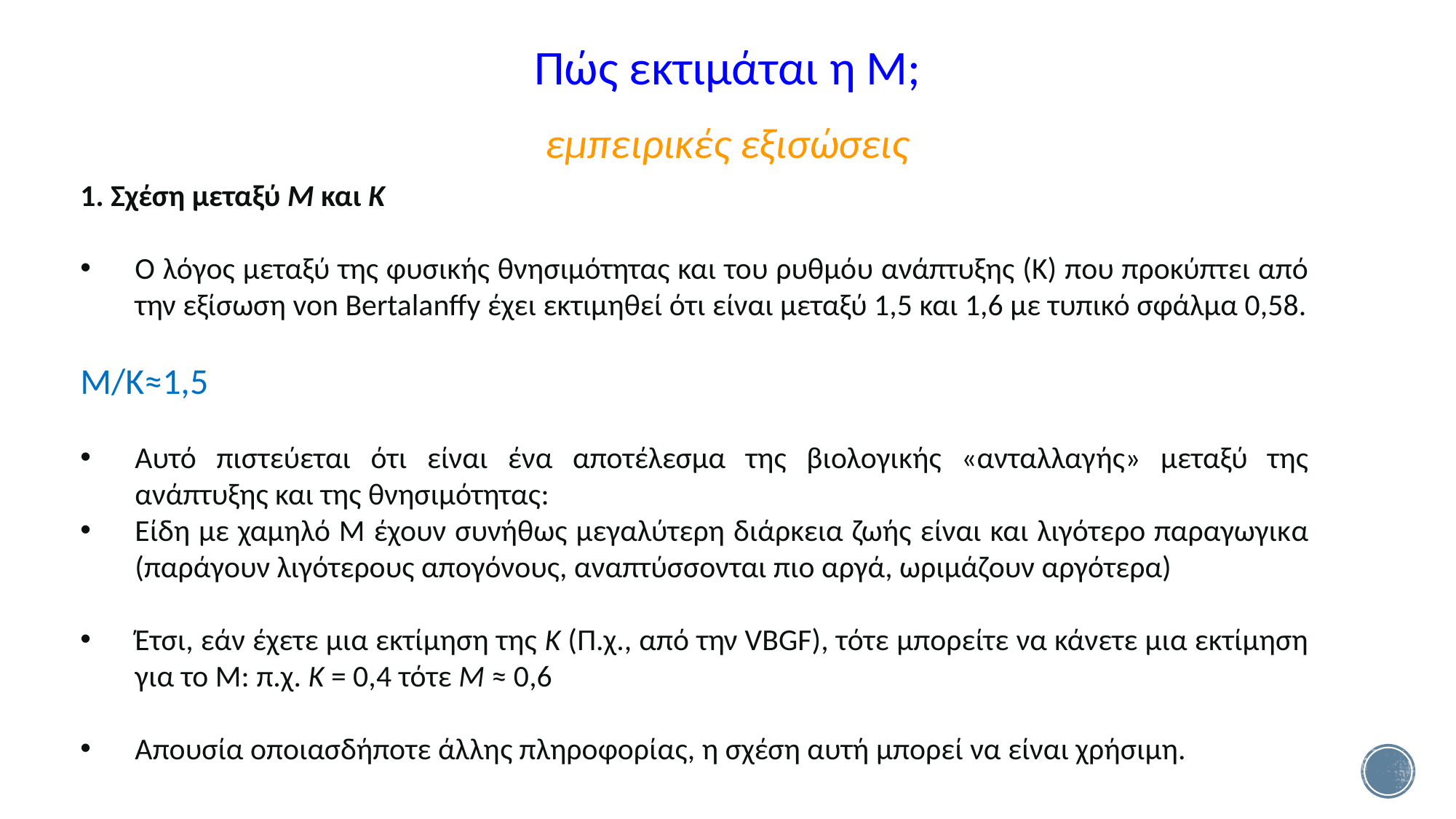

Πώς εκτιμάται η Μ;
εμπειρικές εξισώσεις

1. Σχέση μεταξύ Μ και Κ

Ο λόγος μεταξύ της φυσικής θνησιμότητας και του ρυθμόυ ανάπτυξης (Κ) που προκύπτει από την εξίσωση von Bertalanffy έχει εκτιμηθεί ότι είναι μεταξύ 1,5 και 1,6 με τυπικό σφάλμα 0,58.

Μ/Κ≈1,5

Αυτό πιστεύεται ότι είναι ένα αποτέλεσμα της βιολογικής «ανταλλαγής» μεταξύ της ανάπτυξης και της θνησιμότητας:
Είδη με χαμηλό Μ έχουν συνήθως μεγαλύτερη διάρκεια ζωής είναι και λιγότερο παραγωγικα (παράγουν λιγότερους απογόνους, αναπτύσσονται πιο αργά, ωριμάζουν αργότερα)

Έτσι, εάν έχετε μια εκτίμηση της Κ (Π.χ., από την VBGF), τότε μπορείτε να κάνετε μια εκτίμηση για το Μ: π.χ. Κ = 0,4 τότε Μ ≈ 0,6

Απουσία οποιασδήποτε άλλης πληροφορίας, η σχέση αυτή μπορεί να είναι χρήσιμη.